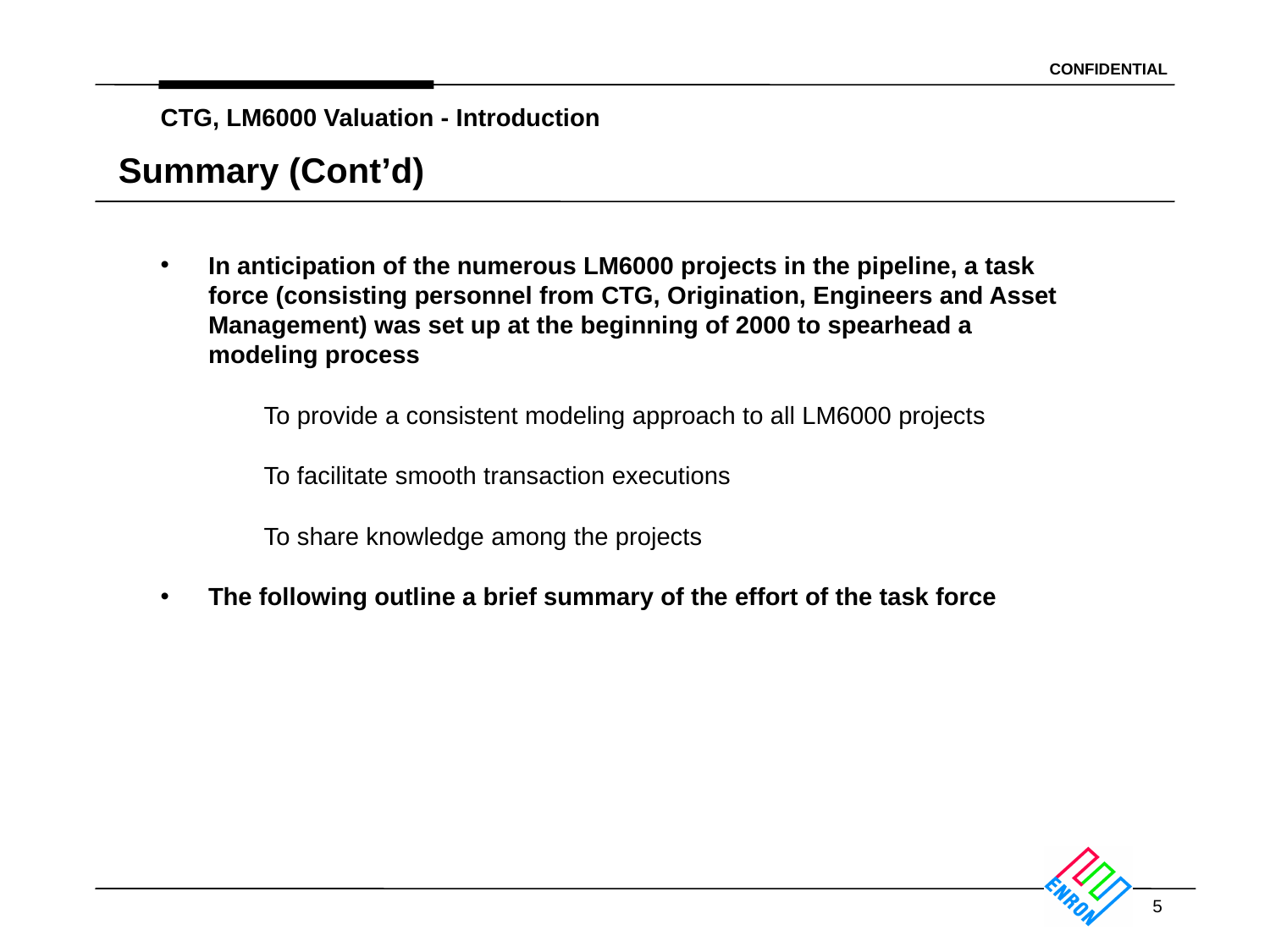

CTG, LM6000 Valuation - Introduction
Summary (Cont’d)
# In anticipation of the numerous LM6000 projects in the pipeline, a task force (consisting personnel from CTG, Origination, Engineers and Asset Management) was set up at the beginning of 2000 to spearhead a modeling process
To provide a consistent modeling approach to all LM6000 projects
To facilitate smooth transaction executions
To share knowledge among the projects
The following outline a brief summary of the effort of the task force

5